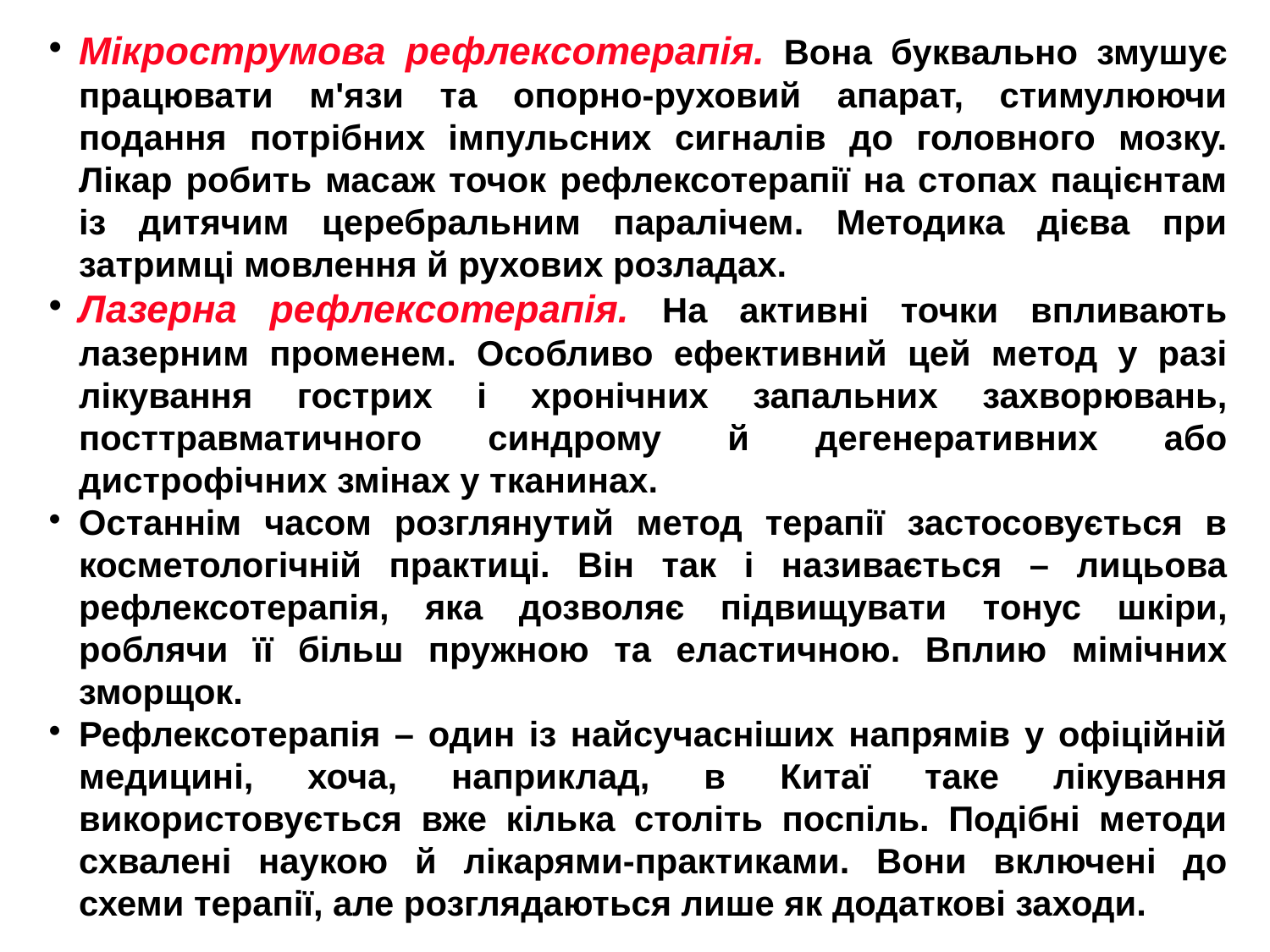

Мікрострумова рефлексотерапія. Вона буквально змушує працювати м'язи та опорно-руховий апарат, стимулюючи подання потрібних імпульсних сигналів до головного мозку. Лікар робить масаж точок рефлексотерапії на стопах пацієнтам із дитячим церебральним паралічем. Методика дієва при затримці мовлення й рухових розладах.
Лазерна рефлексотерапія. На активні точки впливають лазерним променем. Особливо ефективний цей метод у разі лікування гострих і хронічних запальних захворювань, посттравматичного синдрому й дегенеративних або дистрофічних змінах у тканинах.
Останнім часом розглянутий метод терапії застосовується в косметологічній практиці. Він так і називається – лицьова рефлексотерапія, яка дозволяє підвищувати тонус шкіри, роблячи її більш пружною та еластичною. Вплию мімічних зморщок.
Рефлексотерапія – один із найсучасніших напрямів у офіційній медицині, хоча, наприклад, в Китаї таке лікування використовується вже кілька століть поспіль. Подібні методи схвалені наукою й лікарями-практиками. Вони включені до схеми терапії, але розглядаються лише як додаткові заходи.